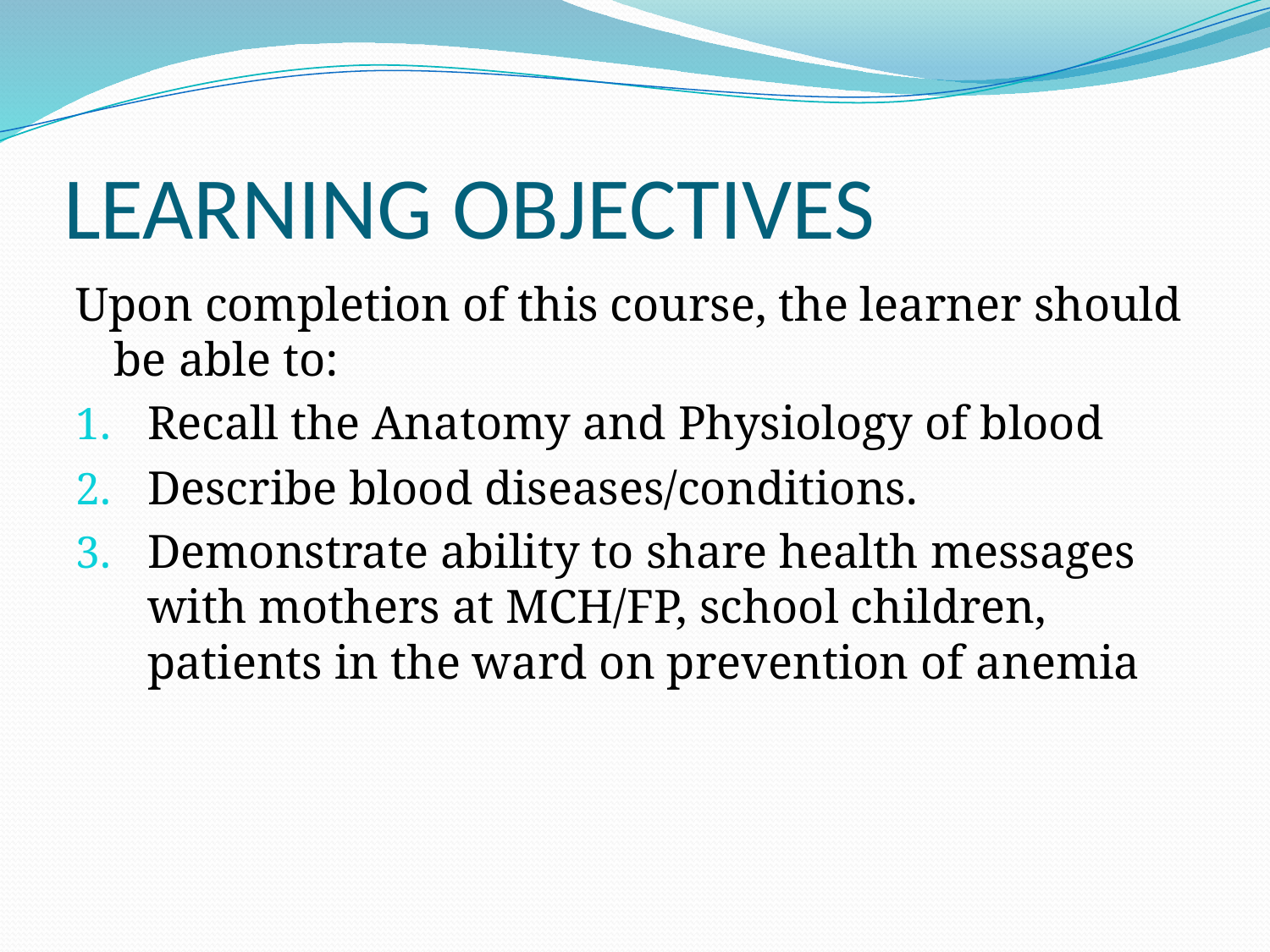

# LEARNING OBJECTIVES
Upon completion of this course, the learner should be able to:
Recall the Anatomy and Physiology of blood
Describe blood diseases/conditions.
Demonstrate ability to share health messages with mothers at MCH/FP, school children, patients in the ward on prevention of anemia